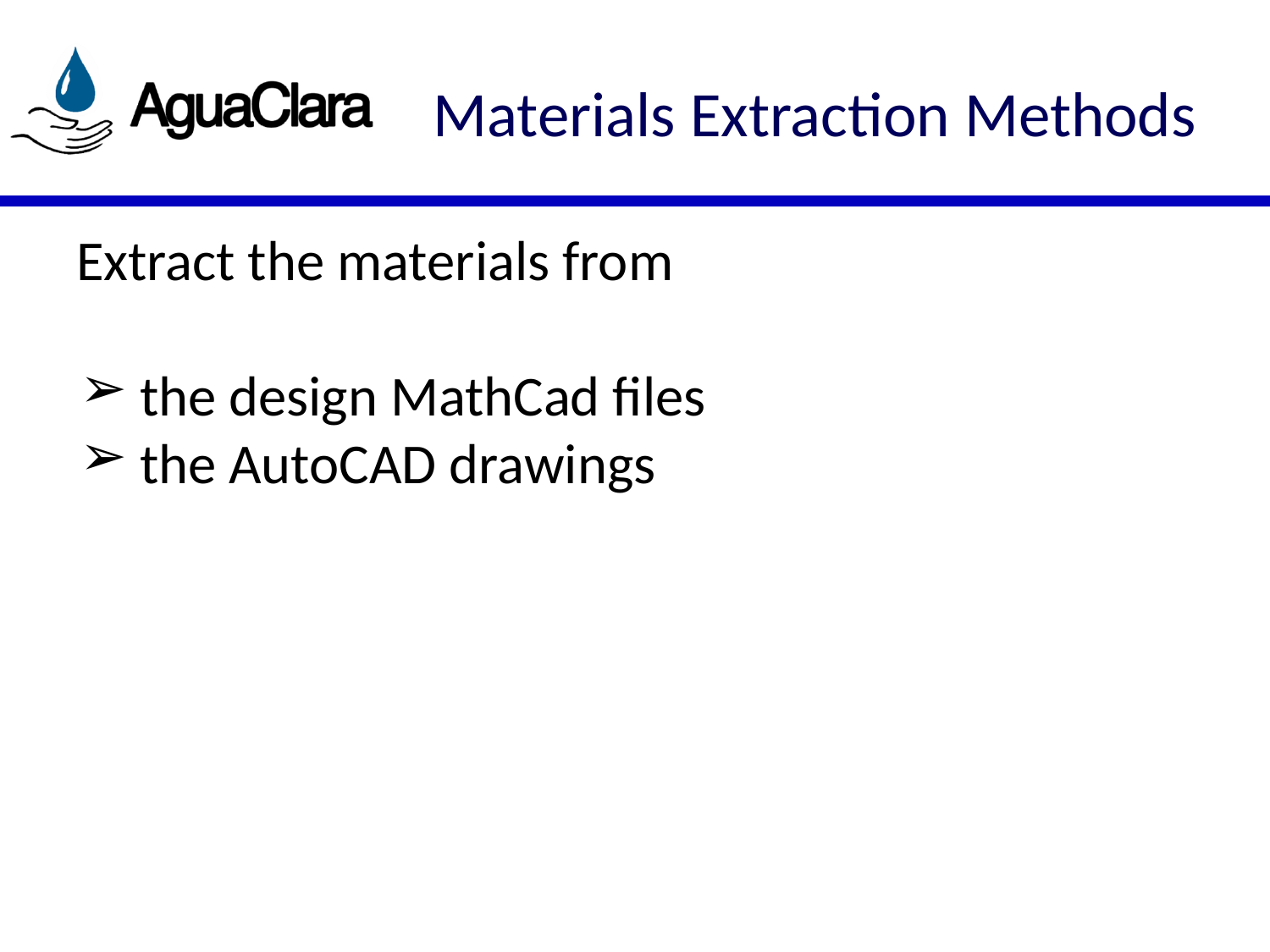

# Materials Extraction Methods
Extract the materials from

the design MathCad files
the AutoCAD drawings